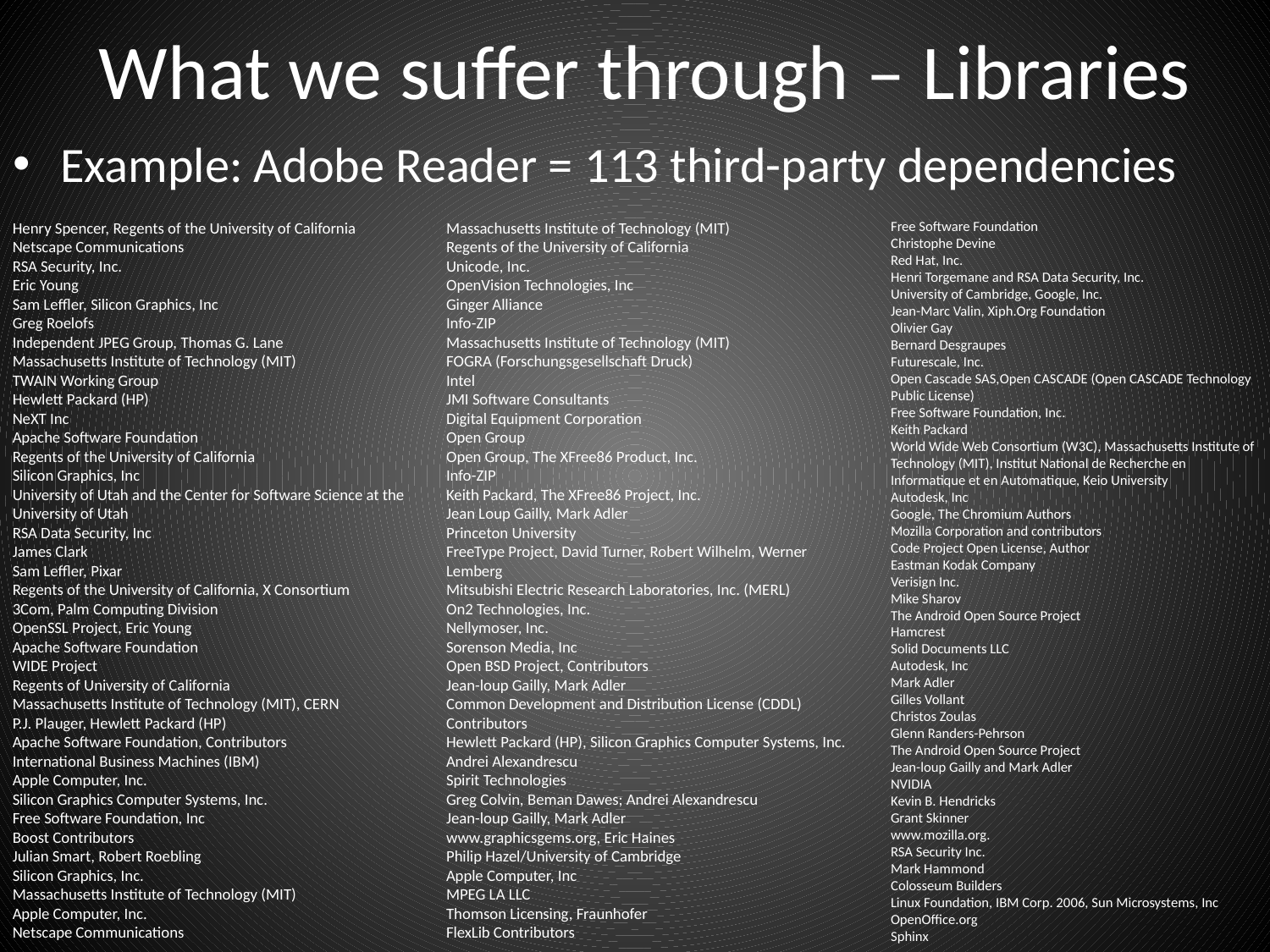

What we suffer through – Libraries
Example: Adobe Reader = 113 third-party dependencies

Henry Spencer, Regents of the University of California
Netscape Communications
RSA Security, Inc.
Eric Young
Sam Leffler, Silicon Graphics, Inc
Greg Roelofs
Independent JPEG Group, Thomas G. Lane
Massachusetts Institute of Technology (MIT)
TWAIN Working Group
Hewlett Packard (HP)
NeXT Inc
Apache Software Foundation
Regents of the University of California
Silicon Graphics, Inc
University of Utah and the Center for Software Science at the University of Utah
RSA Data Security, Inc
James Clark
Sam Leffler, Pixar
Regents of the University of California, X Consortium
3Com, Palm Computing Division
OpenSSL Project, Eric Young
Apache Software Foundation
WIDE Project
Regents of University of California
Massachusetts Institute of Technology (MIT), CERN
P.J. Plauger, Hewlett Packard (HP)
Apache Software Foundation, Contributors
International Business Machines (IBM)
Apple Computer, Inc.
Silicon Graphics Computer Systems, Inc.
Free Software Foundation, Inc
Boost Contributors
Julian Smart, Robert Roebling
Silicon Graphics, Inc.
Massachusetts Institute of Technology (MIT)
Apple Computer, Inc.
Netscape Communications
Massachusetts Institute of Technology (MIT)
Regents of the University of California
Unicode, Inc.
OpenVision Technologies, Inc
Ginger Alliance
Info-ZIP
Massachusetts Institute of Technology (MIT)
FOGRA (Forschungsgesellschaft Druck)
Intel
JMI Software Consultants
Digital Equipment Corporation
Open Group
Open Group, The XFree86 Product, Inc.
Info-ZIP
Keith Packard, The XFree86 Project, Inc.
Jean Loup Gailly, Mark Adler
Princeton University
FreeType Project, David Turner, Robert Wilhelm, Werner Lemberg
Mitsubishi Electric Research Laboratories, Inc. (MERL)
On2 Technologies, Inc.
Nellymoser, Inc.
Sorenson Media, Inc
Open BSD Project, Contributors
Jean-loup Gailly, Mark Adler
Common Development and Distribution License (CDDL) Contributors
Hewlett Packard (HP), Silicon Graphics Computer Systems, Inc.
Andrei Alexandrescu
Spirit Technologies
Greg Colvin, Beman Dawes; Andrei Alexandrescu
Jean-loup Gailly, Mark Adler
www.graphicsgems.org, Eric Haines
Philip Hazel/University of Cambridge
Apple Computer, Inc
MPEG LA LLC
Thomson Licensing, Fraunhofer
FlexLib Contributors
Free Software Foundation
Christophe Devine
Red Hat, Inc.
Henri Torgemane and RSA Data Security, Inc.
University of Cambridge, Google, Inc.
Jean-Marc Valin, Xiph.Org Foundation
Olivier Gay
Bernard Desgraupes
Futurescale, Inc.
Open Cascade SAS,Open CASCADE (Open CASCADE Technology Public License)
Free Software Foundation, Inc.
Keith Packard
World Wide Web Consortium (W3C), Massachusetts Institute of Technology (MIT), Institut National de Recherche en Informatique et en Automatique, Keio University
Autodesk, Inc
Google, The Chromium Authors
Mozilla Corporation and contributors
Code Project Open License, Author
Eastman Kodak Company
Verisign Inc.
Mike Sharov
The Android Open Source Project
Hamcrest
Solid Documents LLC
Autodesk, Inc
Mark Adler
Gilles Vollant
Christos Zoulas
Glenn Randers-Pehrson
The Android Open Source Project
Jean-loup Gailly and Mark Adler
NVIDIA
Kevin B. Hendricks
Grant Skinner
www.mozilla.org.
RSA Security Inc.
Mark Hammond
Colosseum Builders
Linux Foundation, IBM Corp. 2006, Sun Microsystems, Inc
OpenOffice.org
Sphinx